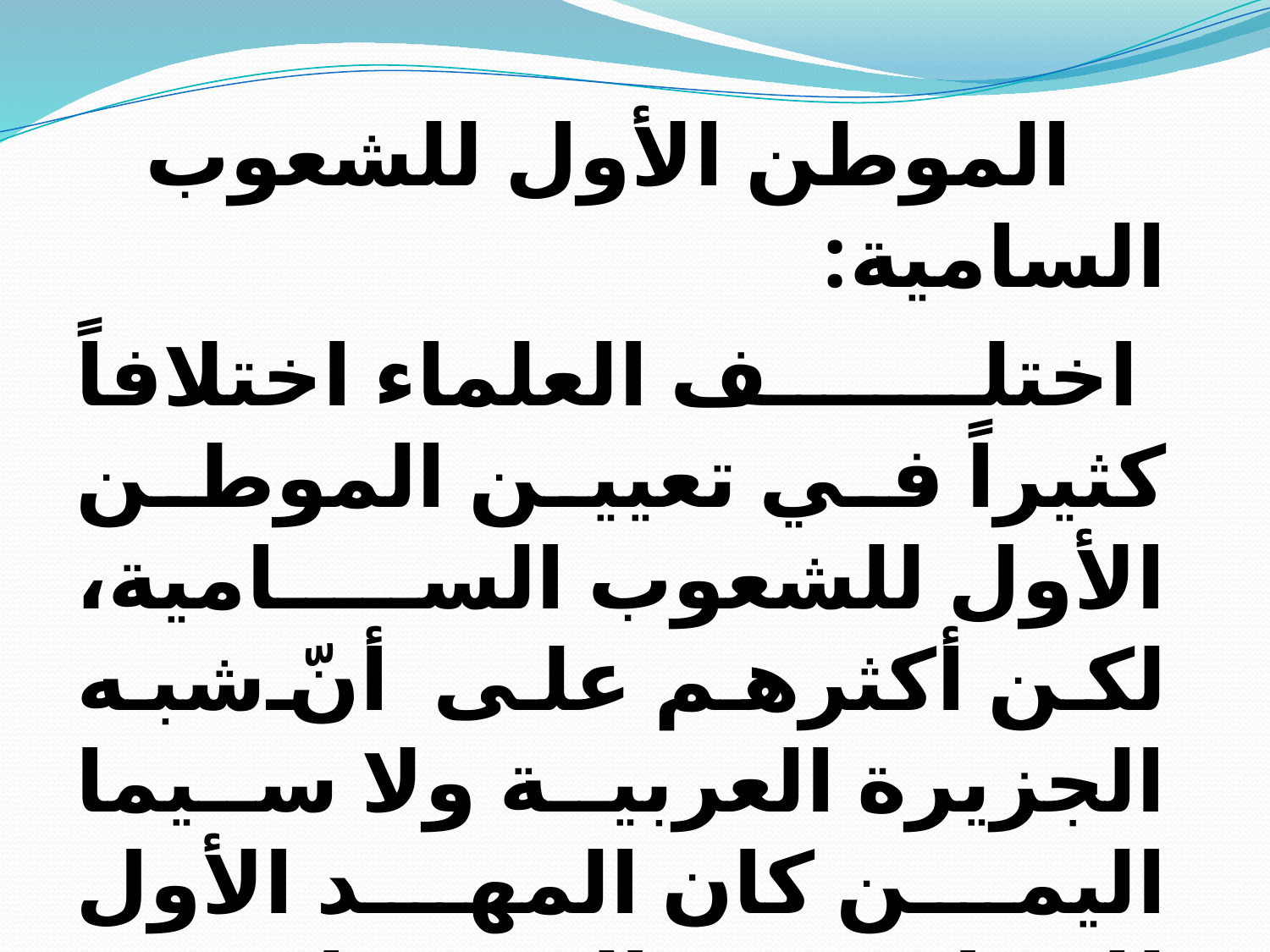

الموطن الأول للشعوب السامية:
   اختلف العلماء اختلافاً كثيراً في تعيين الموطن الأول للشعوب السامية، لكن أكثرهم على أنّ شبه الجزيرة العربية ولا سيما اليمن كان المهد الأول للساميين، وإلى هذا ذهب العلّامتان رينان الفرنسي وبروكلمان الألماني.